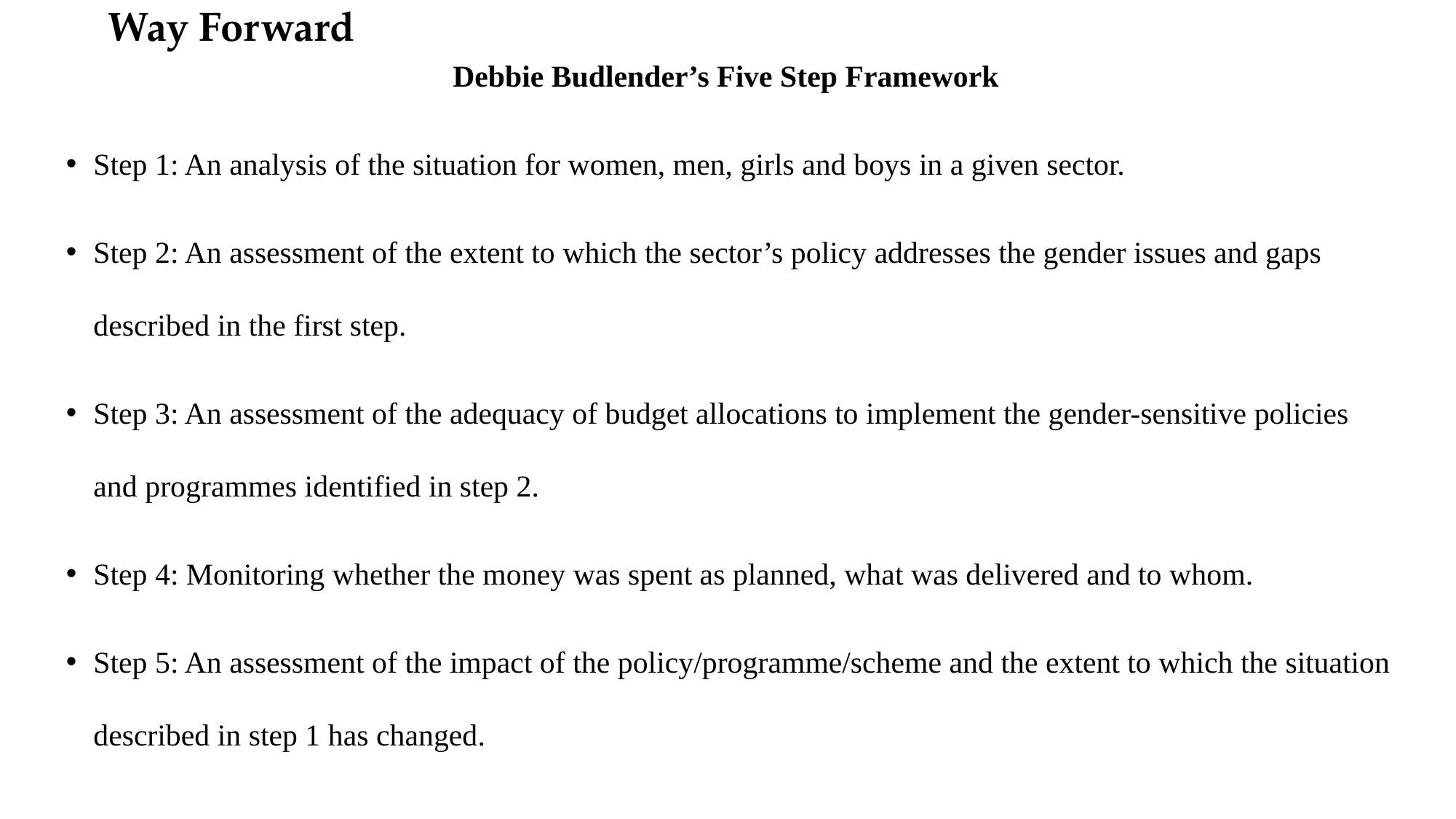

# Way Forward
Debbie Budlender’s Five Step Framework
Step 1: An analysis of the situation for women, men, girls and boys in a given sector.
Step 2: An assessment of the extent to which the sector’s policy addresses the gender issues and gaps described in the first step.
Step 3: An assessment of the adequacy of budget allocations to implement the gender-sensitive policies and programmes identified in step 2.
Step 4: Monitoring whether the money was spent as planned, what was delivered and to whom.
Step 5: An assessment of the impact of the policy/programme/scheme and the extent to which the situation described in step 1 has changed.